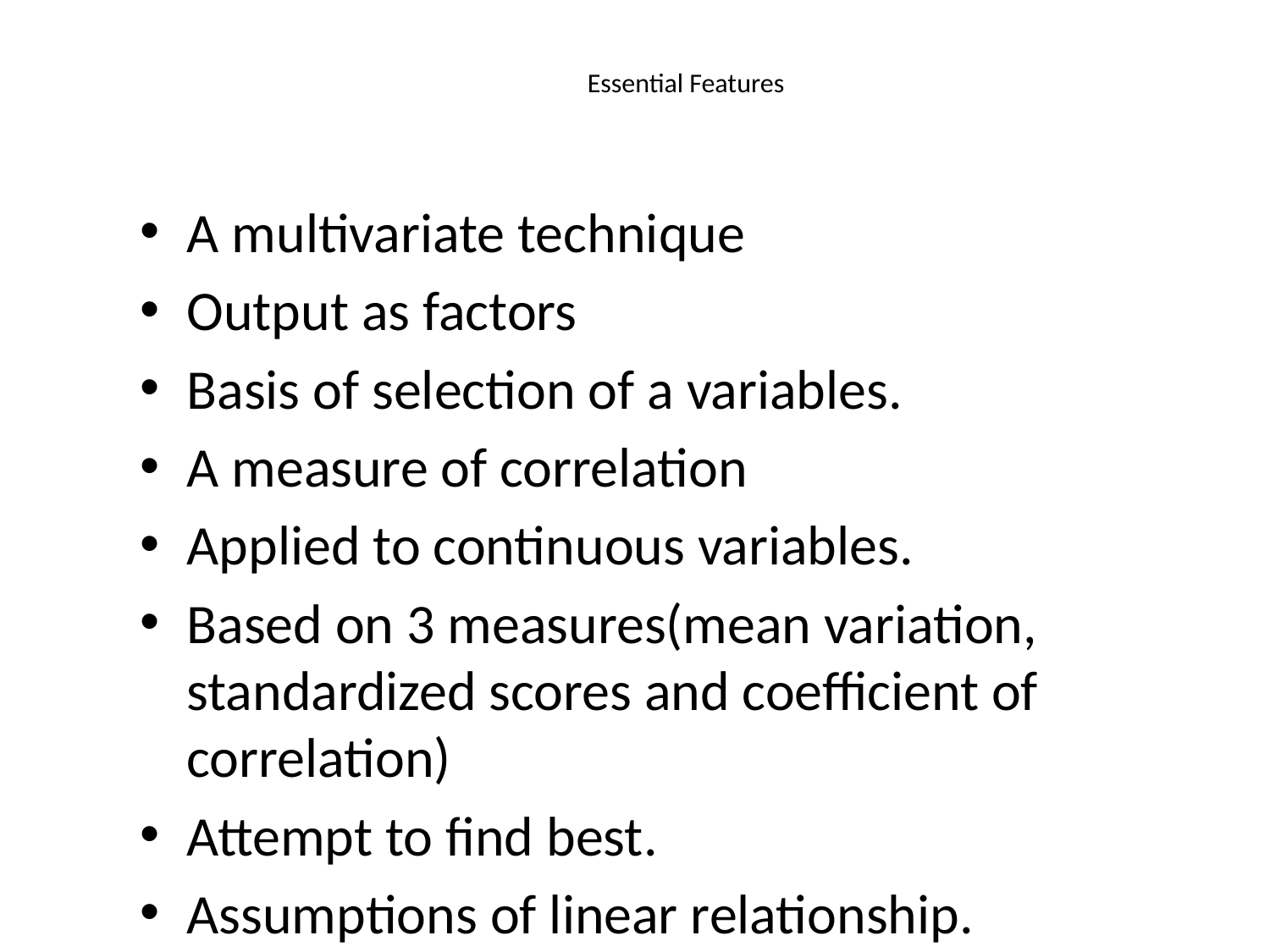

# Essential Features
A multivariate technique
Output as factors
Basis of selection of a variables.
A measure of correlation
Applied to continuous variables.
Based on 3 measures(mean variation, standardized scores and coefficient of correlation)
Attempt to find best.
Assumptions of linear relationship.